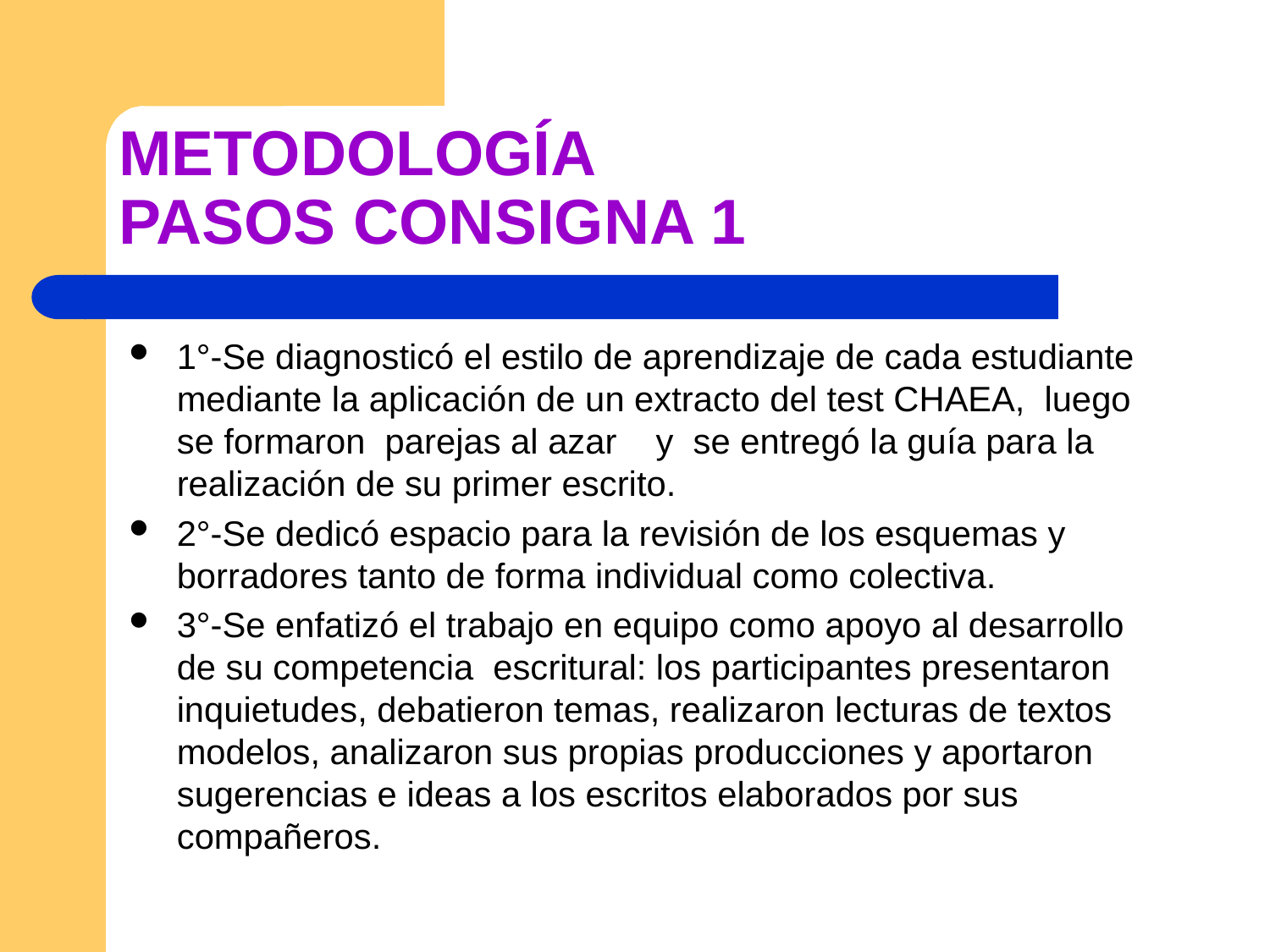

# METODOLOGÍA PASOS CONSIGNA 1
1°-Se diagnosticó el estilo de aprendizaje de cada estudiante mediante la aplicación de un extracto del test CHAEA,  luego se formaron  parejas al azar    y  se entregó la guía para la realización de su primer escrito.
2°-Se dedicó espacio para la revisión de los esquemas y borradores tanto de forma individual como colectiva.
3°-Se enfatizó el trabajo en equipo como apoyo al desarrollo de su competencia  escritural: los participantes presentaron inquietudes, debatieron temas, realizaron lecturas de textos modelos, analizaron sus propias producciones y aportaron sugerencias e ideas a los escritos elaborados por sus compañeros.